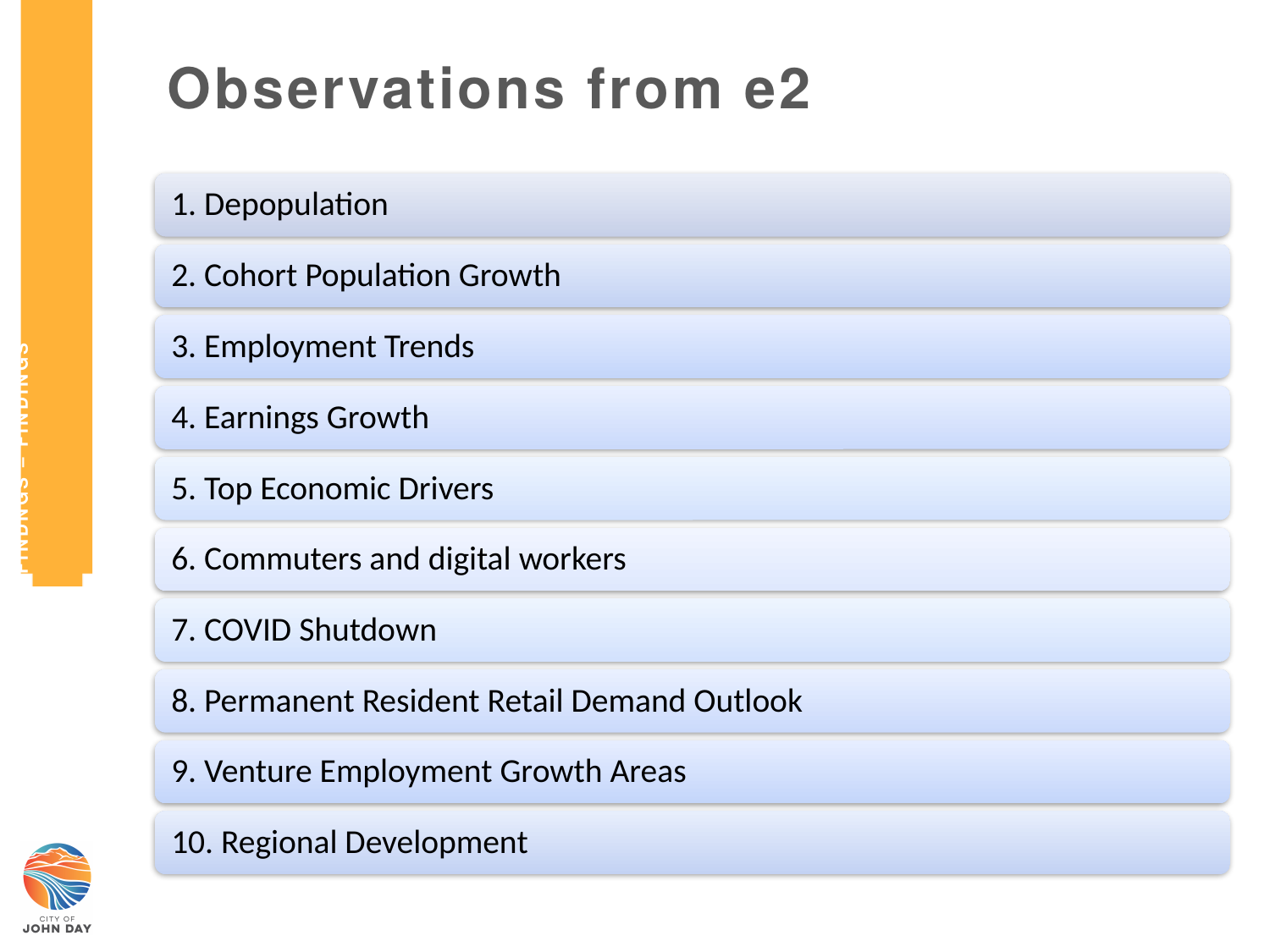

GRO PROGRAM FINDNGS – Findings

# Observations from e2
1. Depopulation
2. Cohort Population Growth
3. Employment Trends
4. Earnings Growth
5. Top Economic Drivers
6. Commuters and digital workers
7. COVID Shutdown
8. Permanent Resident Retail Demand Outlook
9. Venture Employment Growth Areas
10. Regional Development